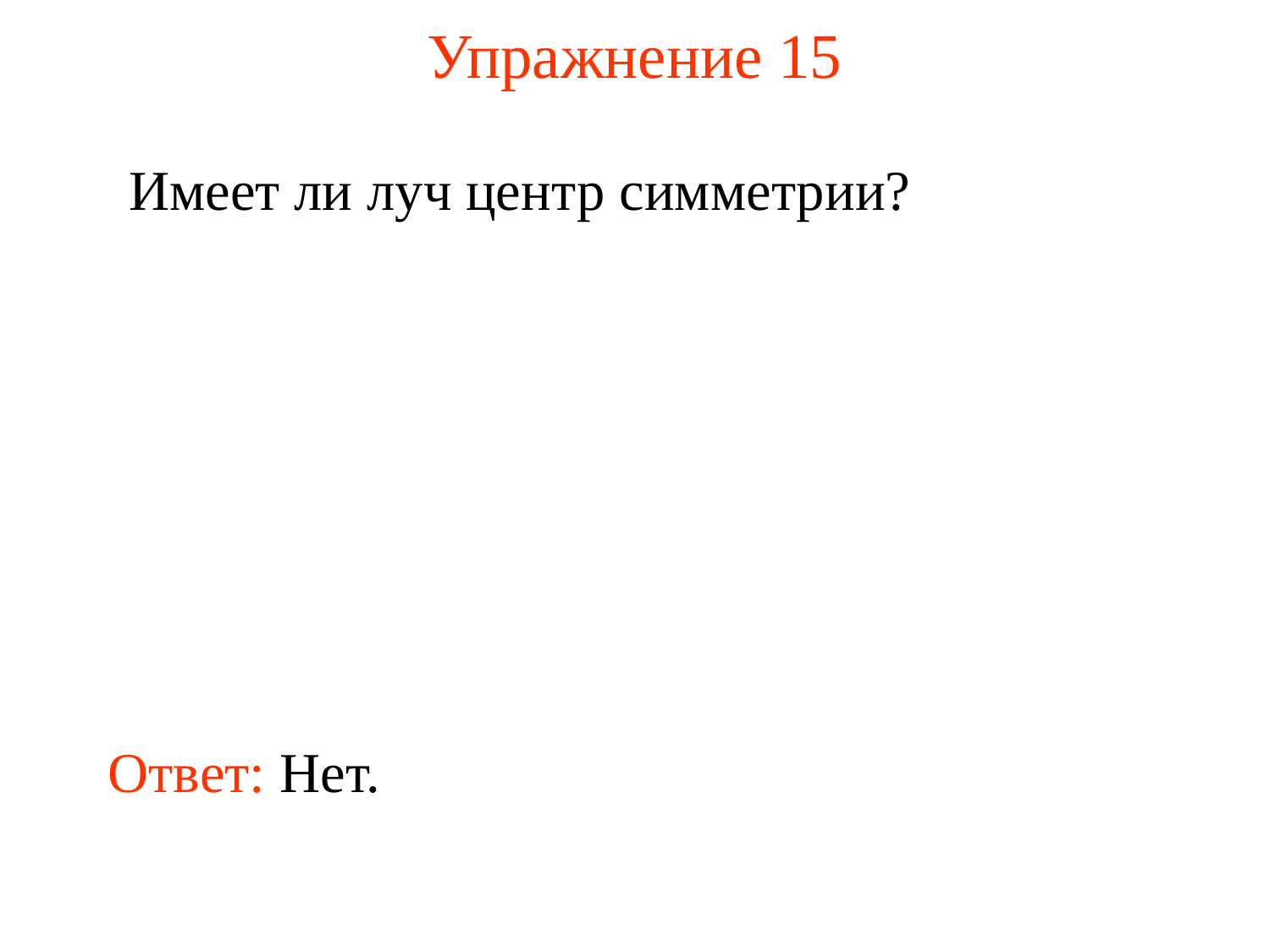

# Упражнение 15
Имеет ли луч центр симметрии?
Ответ: Нет.